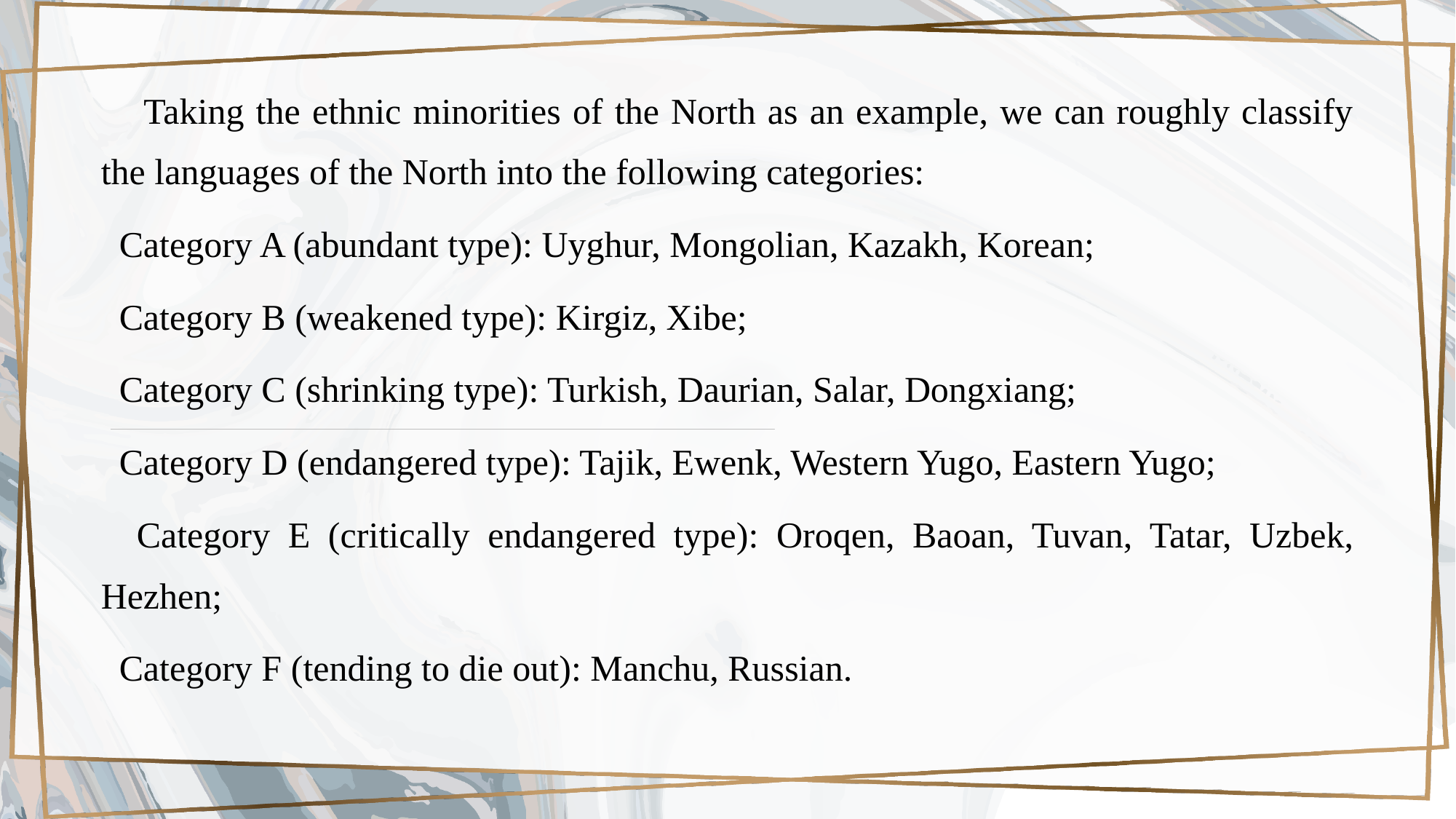

Taking the ethnic minorities of the North as an example, we can roughly classify the languages of the North into the following categories:
  Category A (abundant type): Uyghur, Mongolian, Kazakh, Korean;
  Category B (weakened type): Kirgiz, Xibe;
  Category C (shrinking type): Turkish, Daurian, Salar, Dongxiang;
  Category D (endangered type): Tajik, Ewenk, Western Yugo, Eastern Yugo;
  Category E (critically endangered type): Oroqen, Baoan, Tuvan, Tatar, Uzbek, Hezhen;
  Category F (tending to die out): Manchu, Russian.